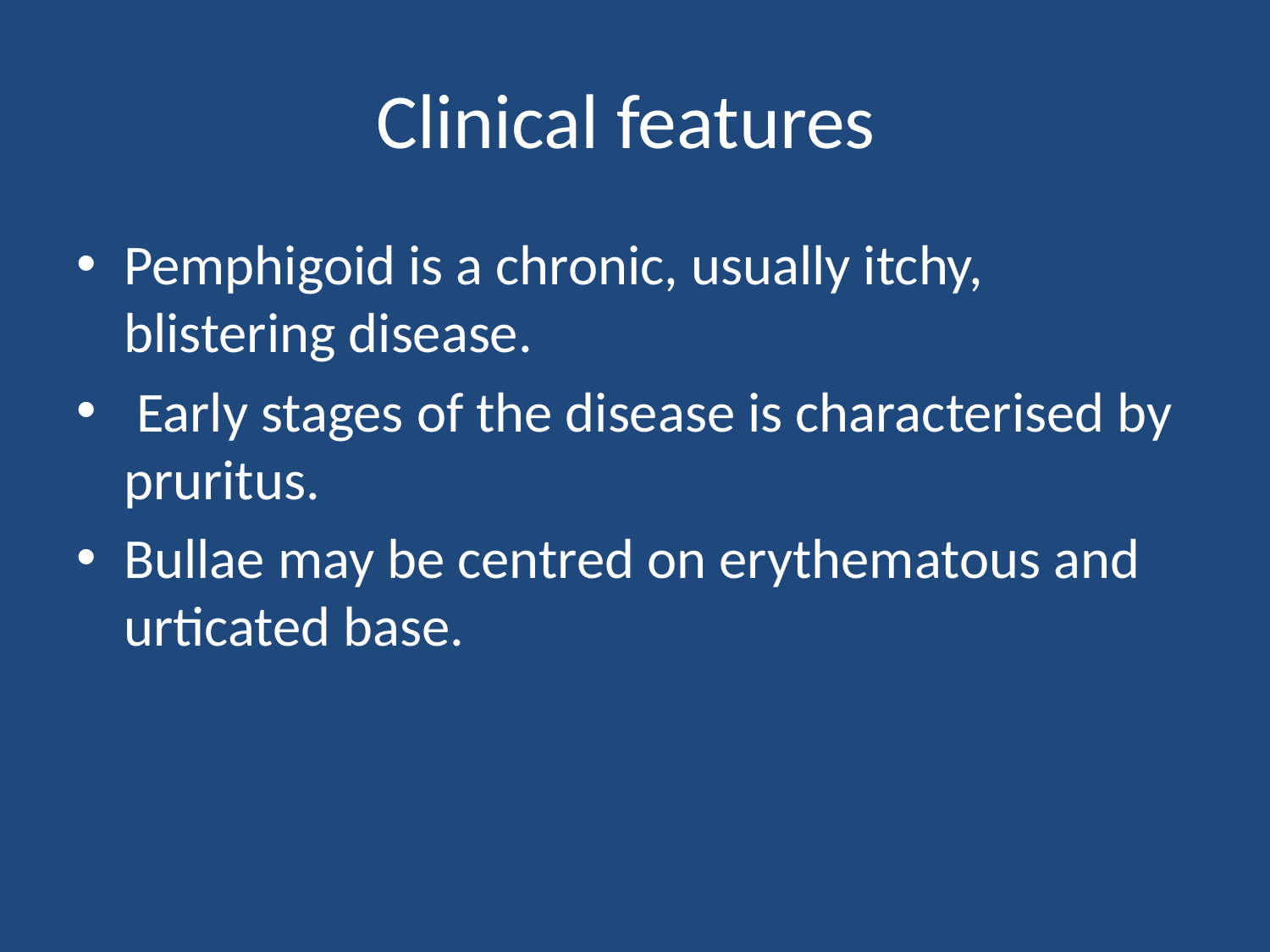

# Clinical features
Pemphigoid is a chronic, usually itchy, blistering disease.
 Early stages of the disease is characterised by pruritus.
Bullae may be centred on erythematous and urticated base.